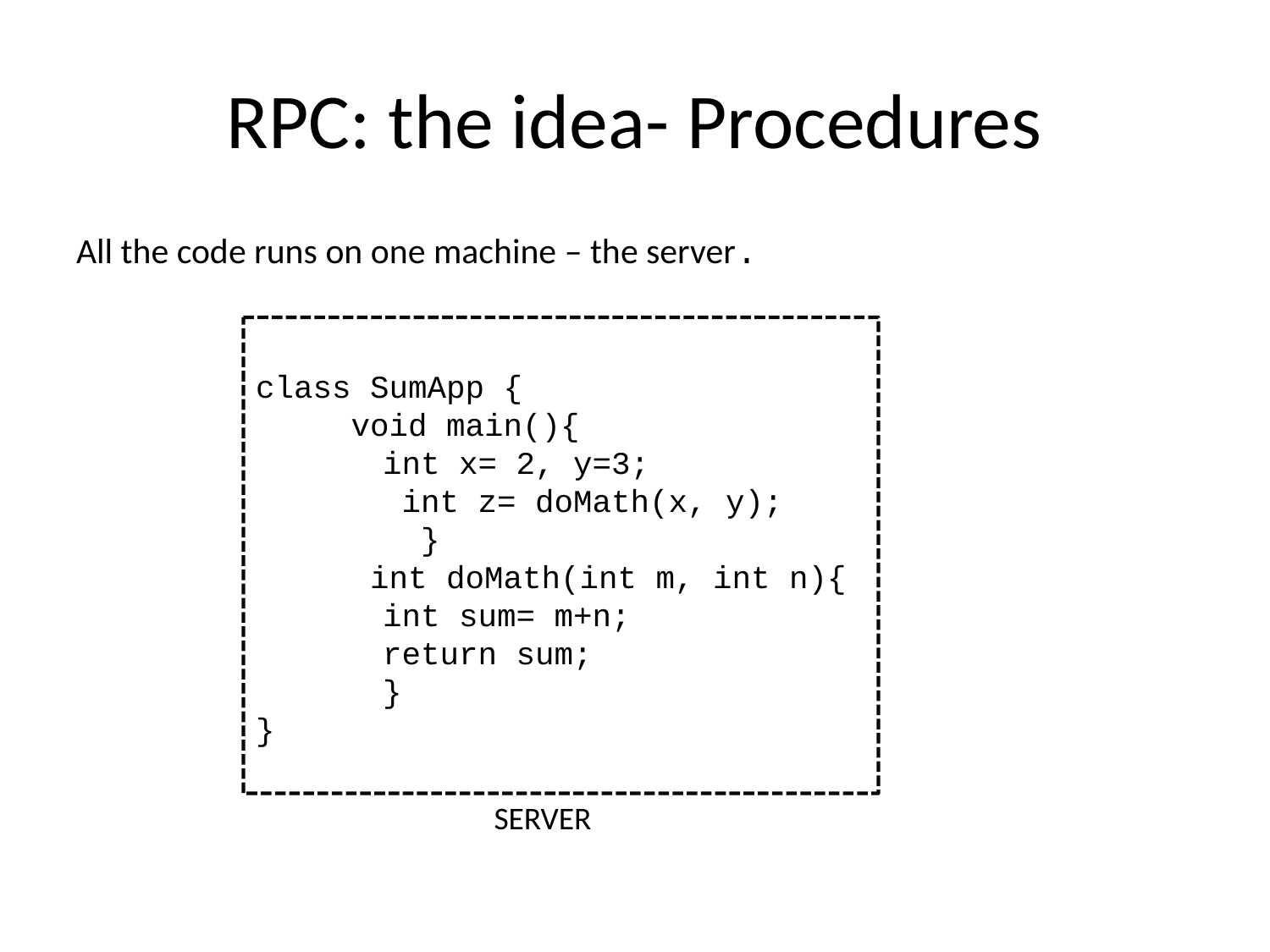

# RPC: the idea- Procedures
All the code runs on one machine – the server.

class SumApp {
     void main(){
	int x= 2, y=3;
	 int z= doMath(x, y);
	  }
      int doMath(int m, int n){
	int sum= m+n;
	return sum;
	}
}
SERVER